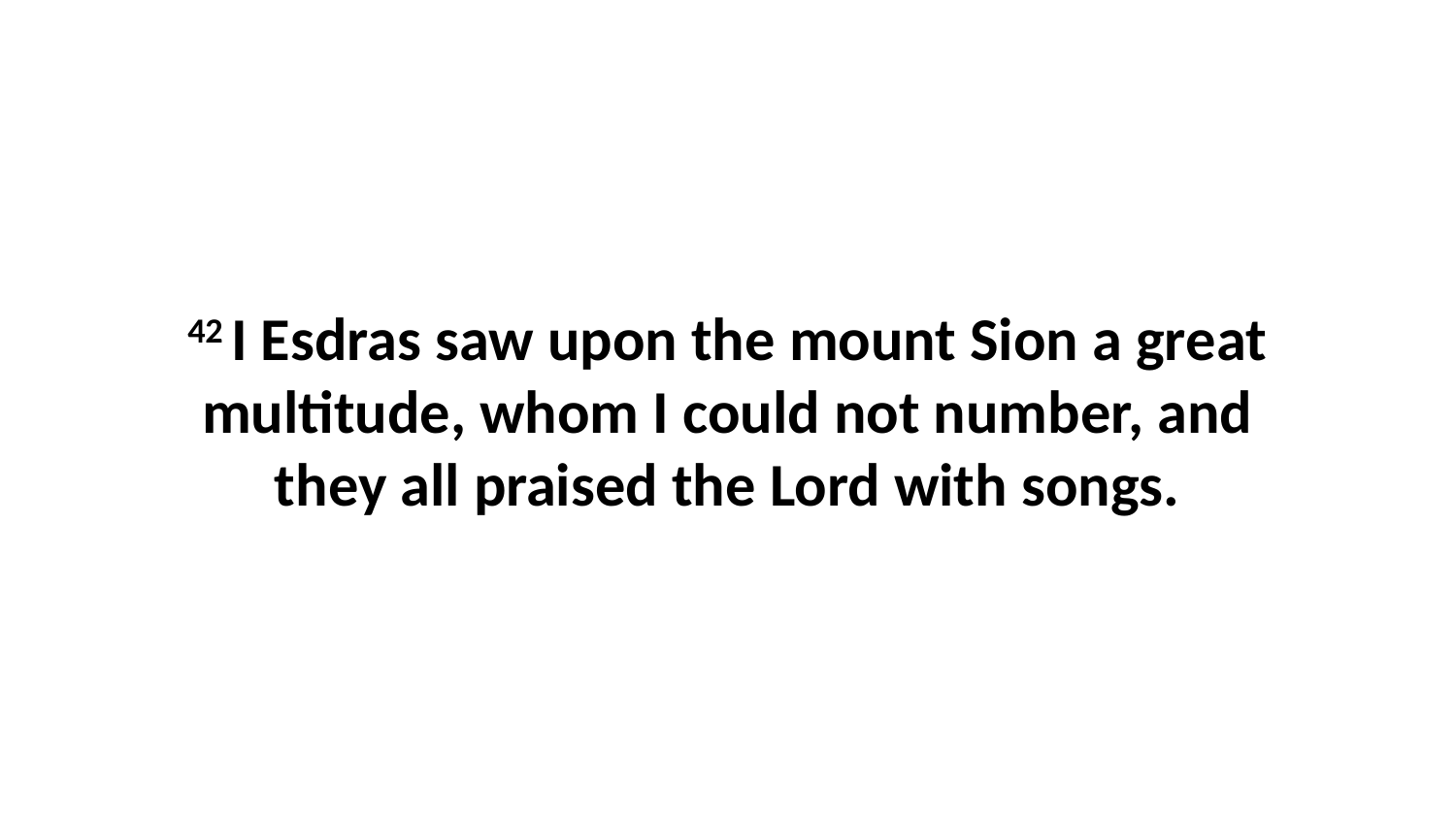

42 I Esdras saw upon the mount Sion a great multitude, whom I could not number, and they all praised the Lord with songs.